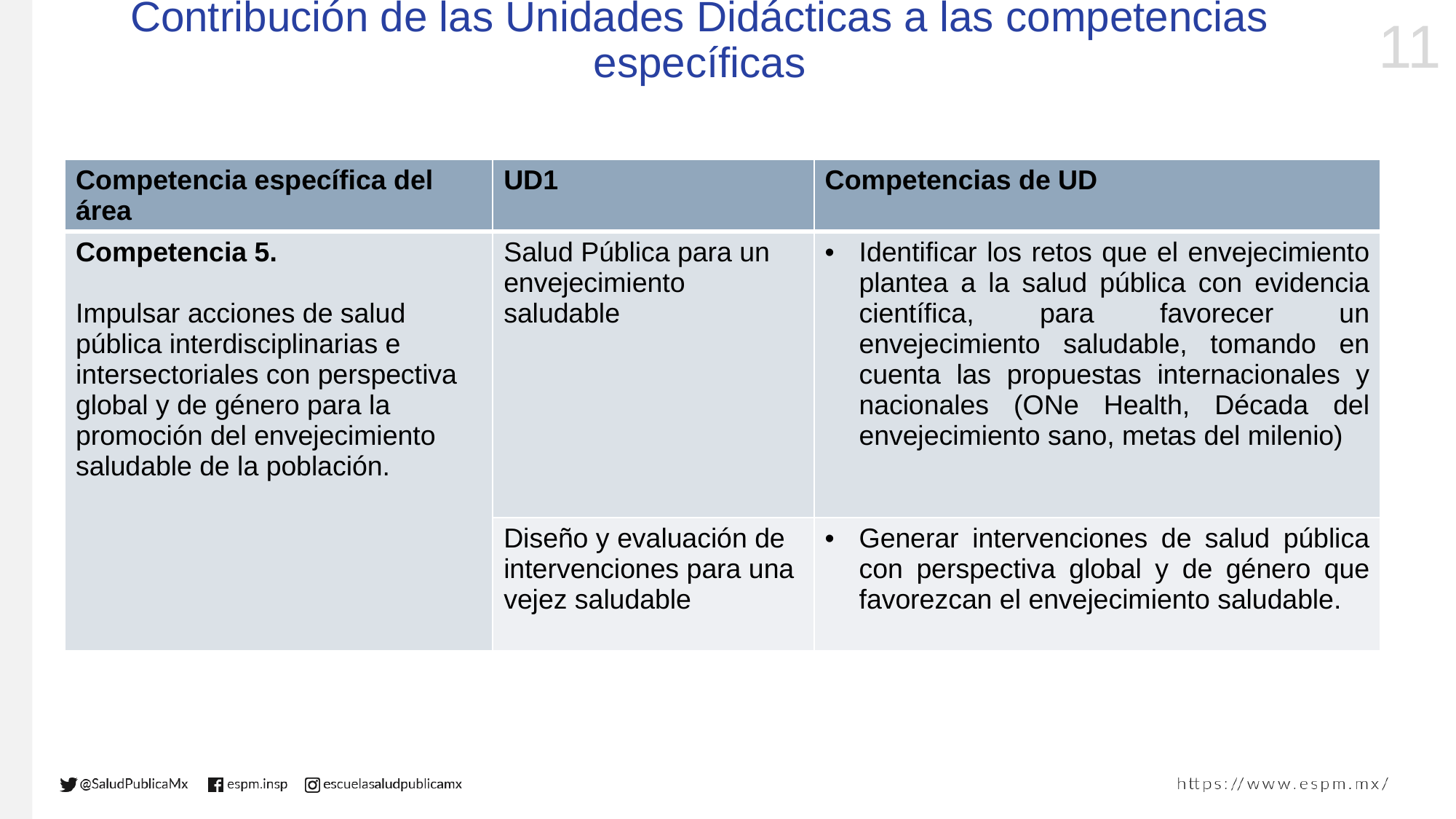

# Contribución de las Unidades Didácticas a las competencias específicas
| Competencia específica del área | UD1 | Competencias de UD |
| --- | --- | --- |
| Competencia 5. Impulsar acciones de salud pública interdisciplinarias e intersectoriales con perspectiva global y de género para la promoción del envejecimiento saludable de la población. | Salud Pública para un envejecimiento saludable | Identificar los retos que el envejecimiento plantea a la salud pública con evidencia científica, para favorecer un envejecimiento saludable, tomando en cuenta las propuestas internacionales y nacionales (ONe Health, Década del envejecimiento sano, metas del milenio) |
|  | Diseño y evaluación de intervenciones para una vejez saludable | Generar intervenciones de salud pública con perspectiva global y de género que favorezcan el envejecimiento saludable. |